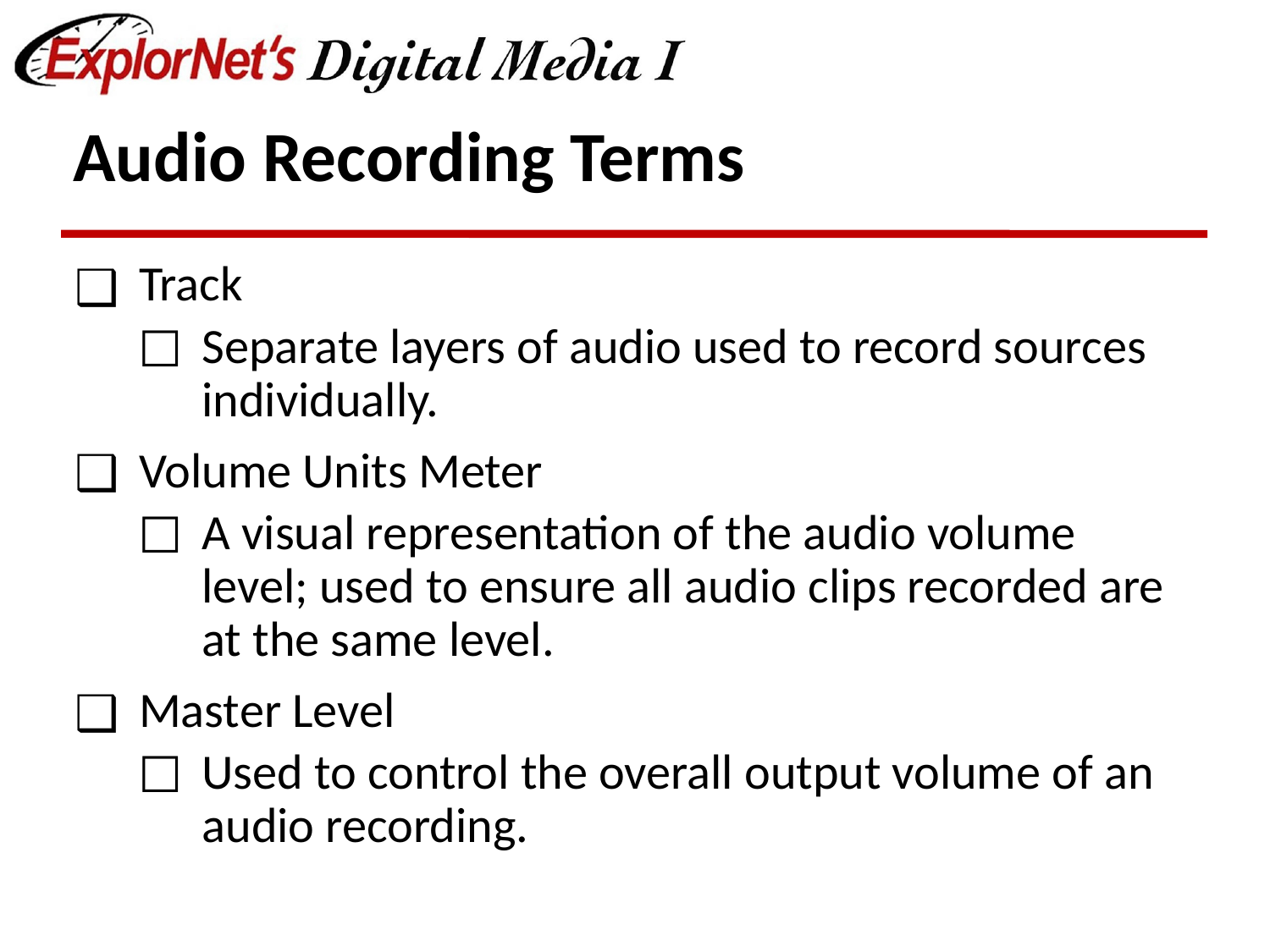

# Audio Recording Terms
Track
Separate layers of audio used to record sources individually.
Volume Units Meter
A visual representation of the audio volume level; used to ensure all audio clips recorded are at the same level.
Master Level
Used to control the overall output volume of an audio recording.